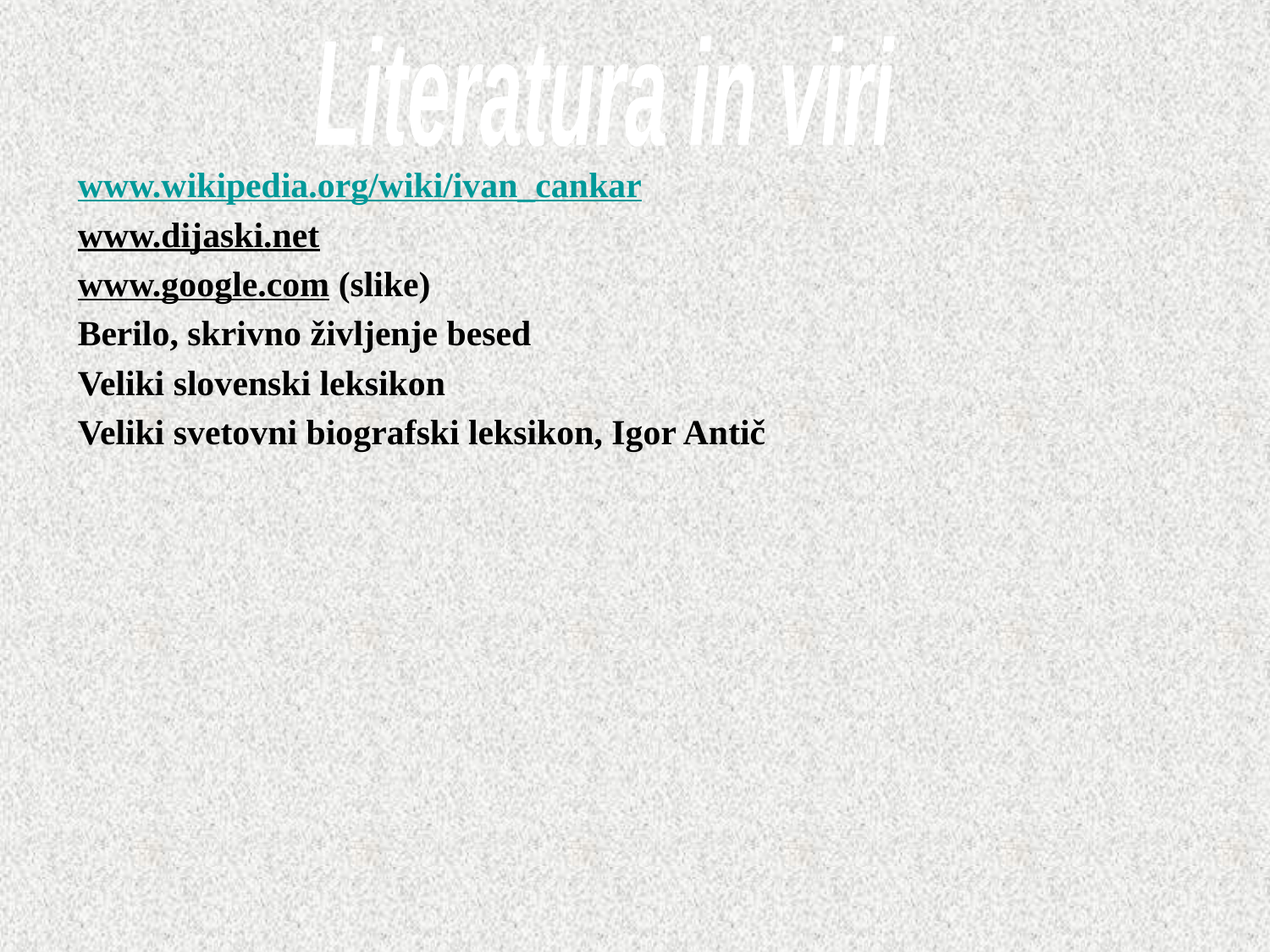

Literatura in viri
www.wikipedia.org/wiki/ivan_cankar
www.dijaski.net
www.google.com (slike)
Berilo, skrivno življenje besed
Veliki slovenski leksikon
Veliki svetovni biografski leksikon, Igor Antič